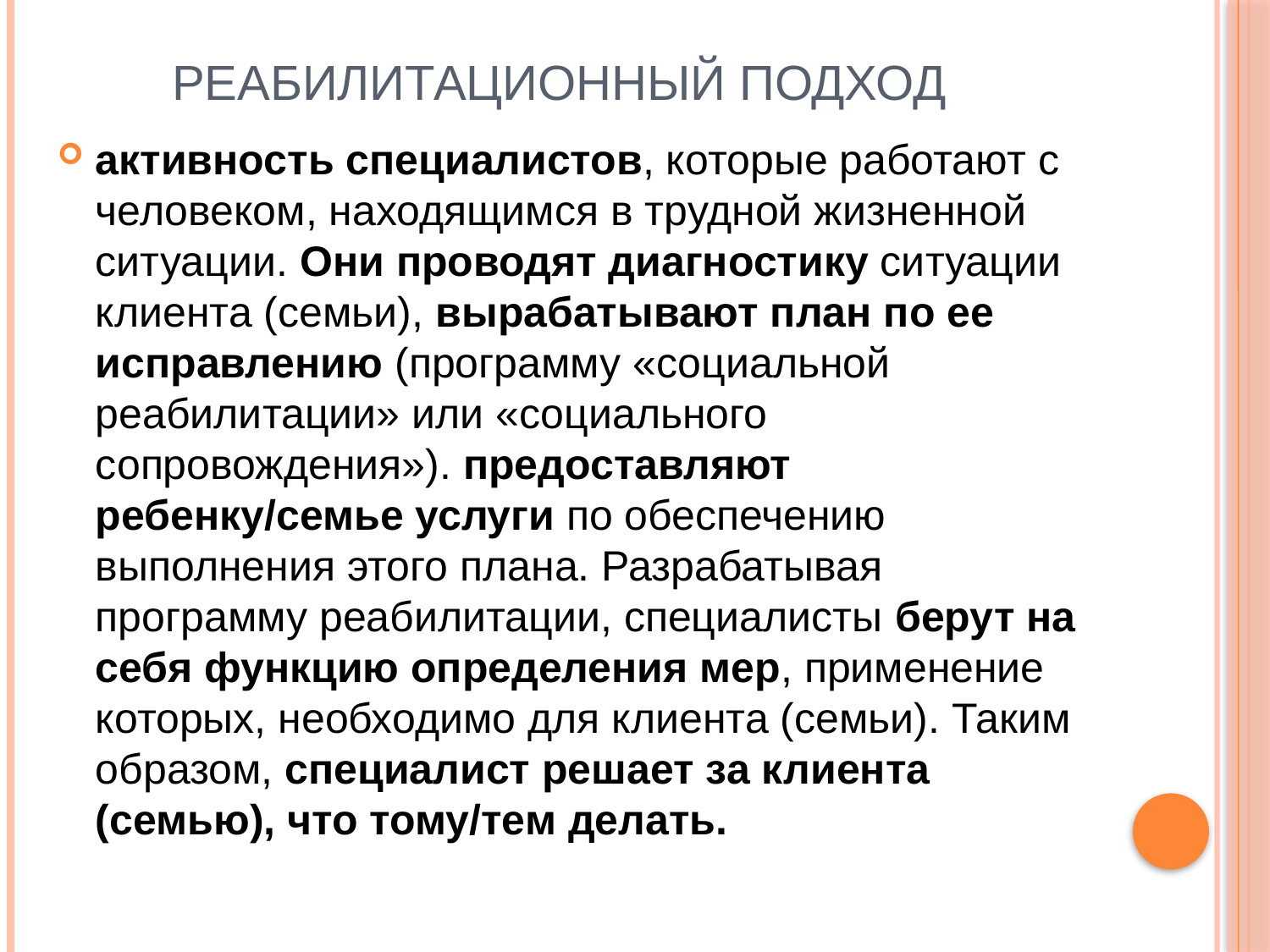

# Реабилитационный подход
активность специалистов, которые работают с человеком, находящимся в трудной жизненной ситуации. Они проводят диагностику ситуации клиента (семьи), вырабатывают план по ее исправлению (программу «социальной реабилитации» или «социального сопровождения»). предоставляют ребенку/семье услуги по обеспечению выполнения этого плана. Разрабатывая программу реабилитации, специалисты берут на себя функцию определения мер, применение которых, необходимо для клиента (семьи). Таким образом, специалист решает за клиента (семью), что тому/тем делать.